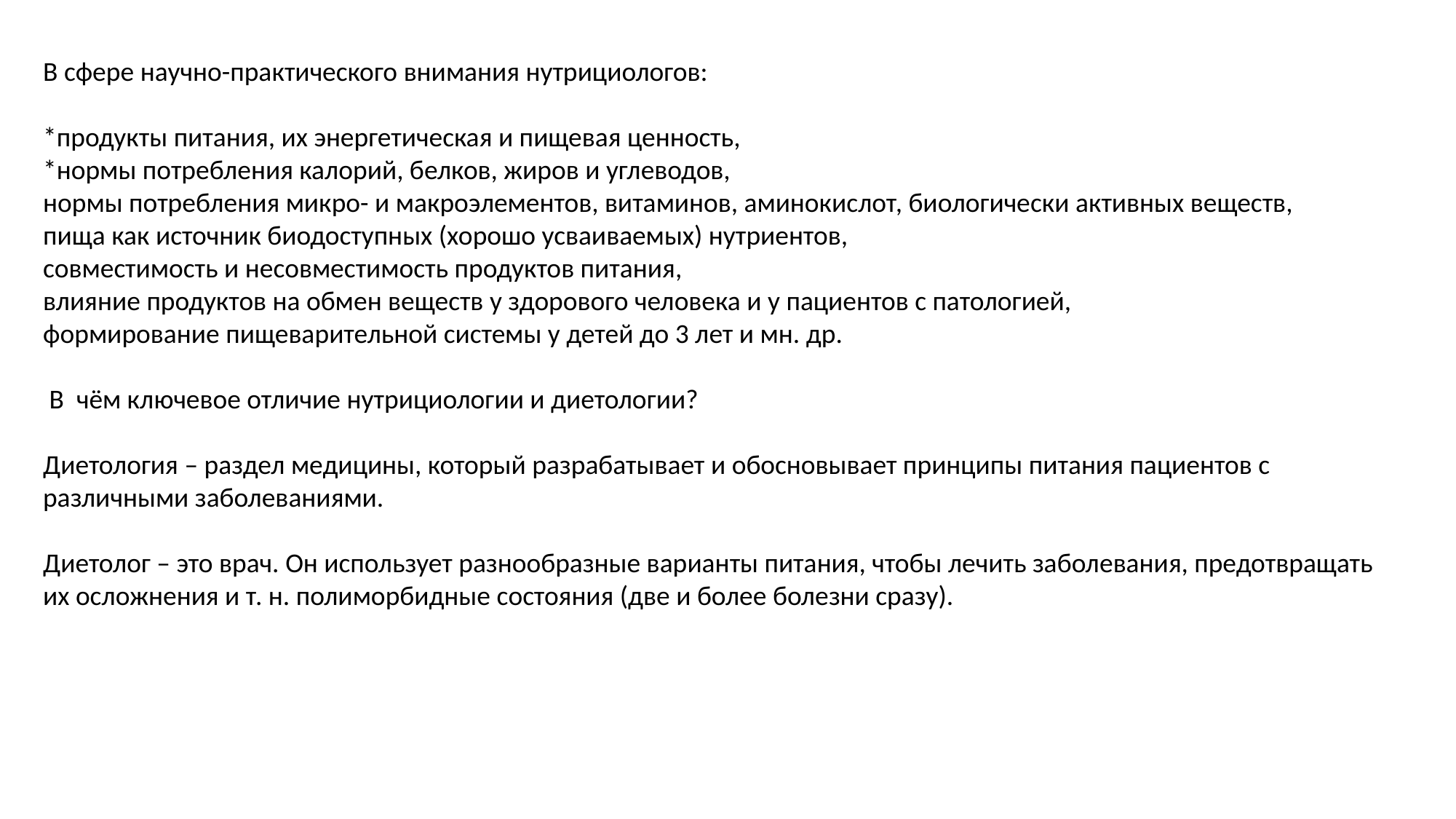

В сфере научно-практического внимания нутрициологов:

*продукты питания, их энергетическая и пищевая ценность,
*нормы потребления калорий, белков, жиров и углеводов,
нормы потребления микро- и макроэлементов, витаминов, аминокислот, биологически активных веществ,
пища как источник биодоступных (хорошо усваиваемых) нутриентов,
совместимость и несовместимость продуктов питания,
влияние продуктов на обмен веществ у здорового человека и у пациентов с патологией,
формирование пищеварительной системы у детей до 3 лет и мн. др.

 В  чём ключевое отличие нутрициологии и диетологии?

Диетология – раздел медицины, который разрабатывает и обосновывает принципы питания пациентов с различными заболеваниями.

Диетолог – это врач. Он использует разнообразные варианты питания, чтобы лечить заболевания, предотвращать их осложнения и т. н. полиморбидные состояния (две и более болезни сразу).